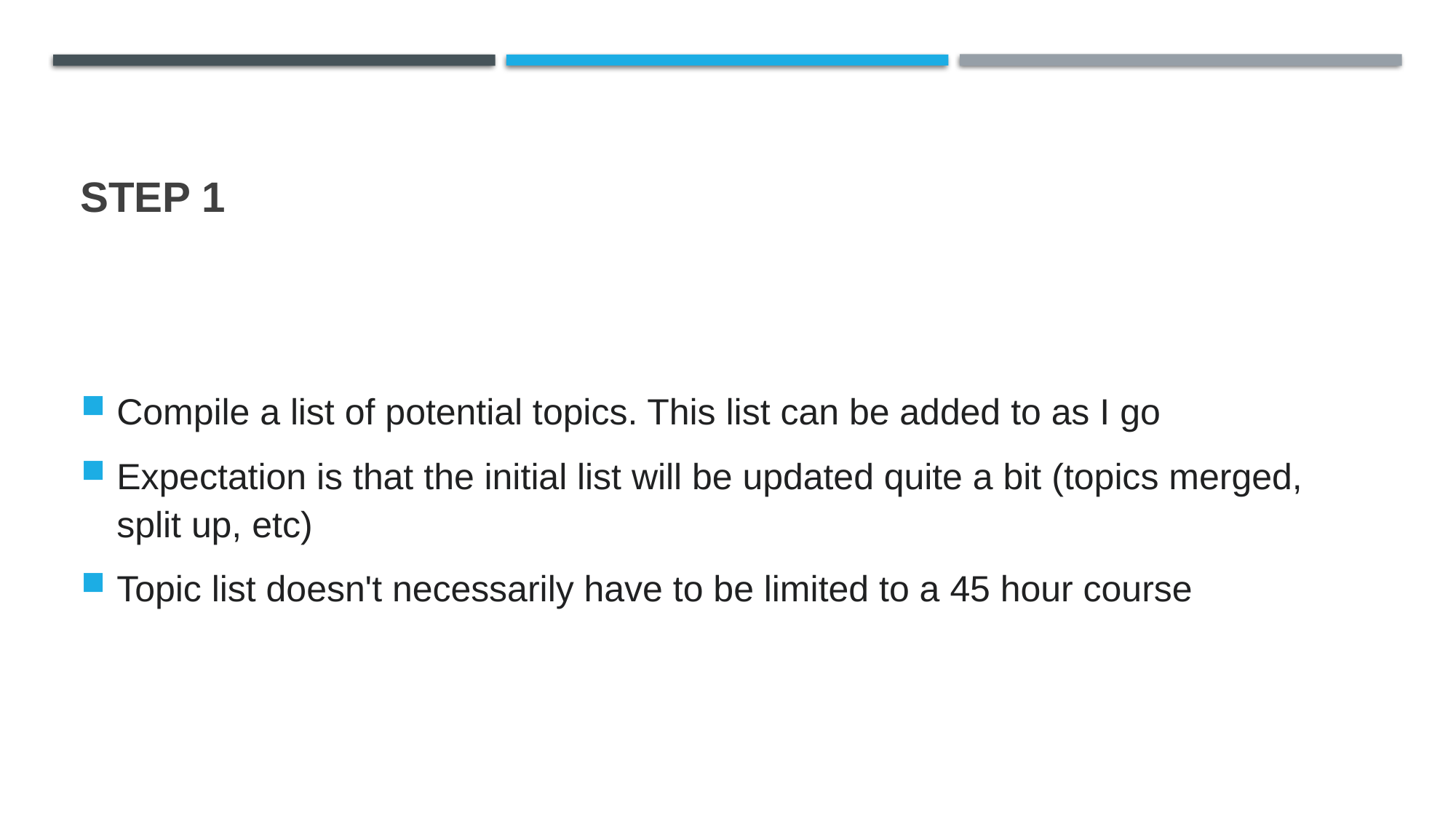

# Step 1
Compile a list of potential topics. This list can be added to as I go
Expectation is that the initial list will be updated quite a bit (topics merged, split up, etc)
Topic list doesn't necessarily have to be limited to a 45 hour course